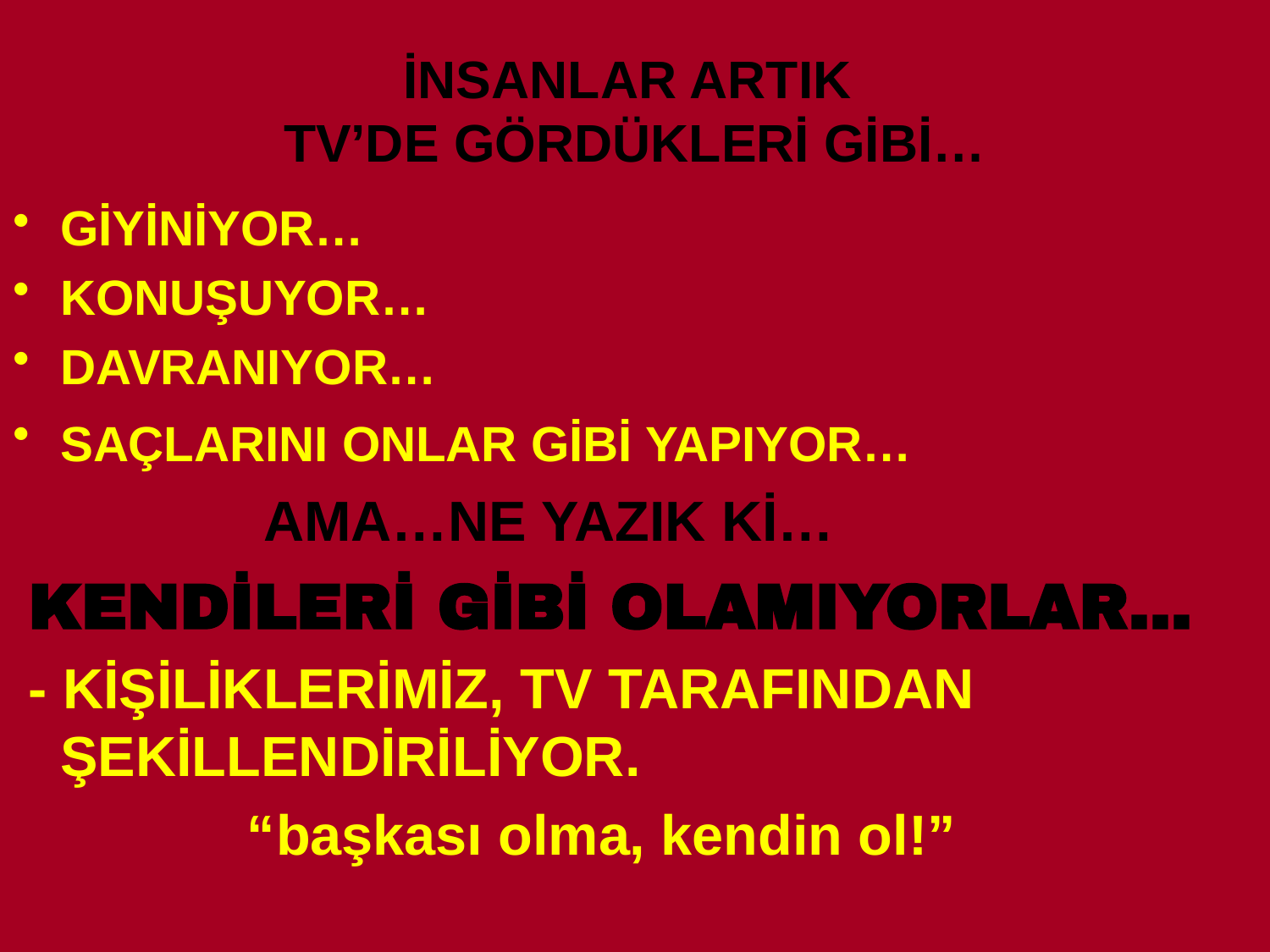

# İNSANLAR ARTIK TV’DE GÖRDÜKLERİ GİBİ…
GİYİNİYOR…
KONUŞUYOR…
DAVRANIYOR…
SAÇLARINI ONLAR GİBİ YAPIYOR…
                AMA…NE YAZIK Kİ…
 KENDİLERİ GİBİ OLAMIYORLAR…
 - KİŞİLİKLERİMİZ, TV TARAFINDAN ŞEKİLLENDİRİLİYOR.
               “başkası olma, kendin ol!”